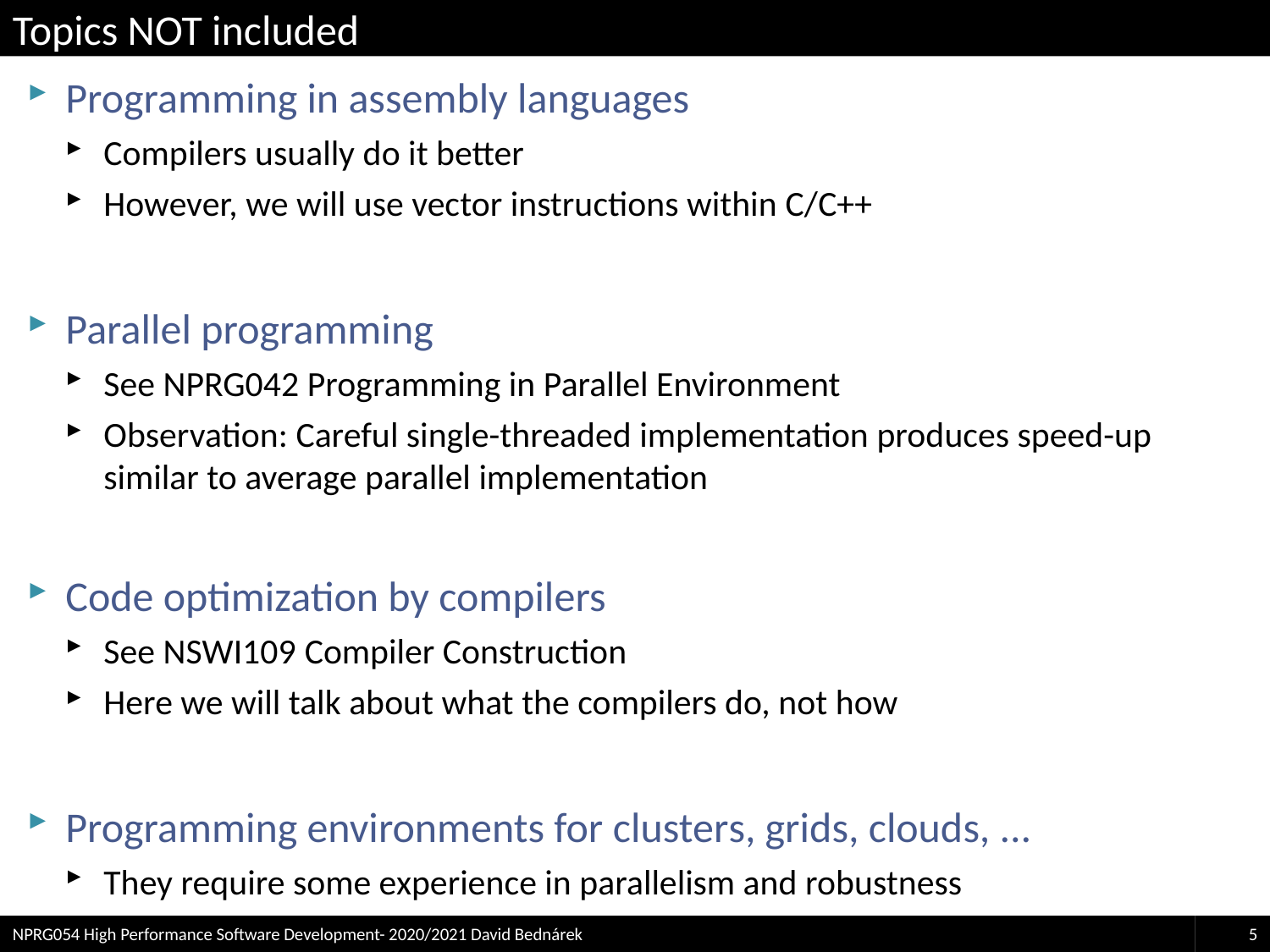

# Topics NOT included
Programming in assembly languages
Compilers usually do it better
However, we will use vector instructions within C/C++

Parallel programming
See NPRG042 Programming in Parallel Environment
Observation: Careful single-threaded implementation produces speed-up similar to average parallel implementation

Code optimization by compilers
See NSWI109 Compiler Construction
Here we will talk about what the compilers do, not how

Programming environments for clusters, grids, clouds, ...
They require some experience in parallelism and robustness
NPRG054 High Performance Software Development- 2020/2021 David Bednárek
5